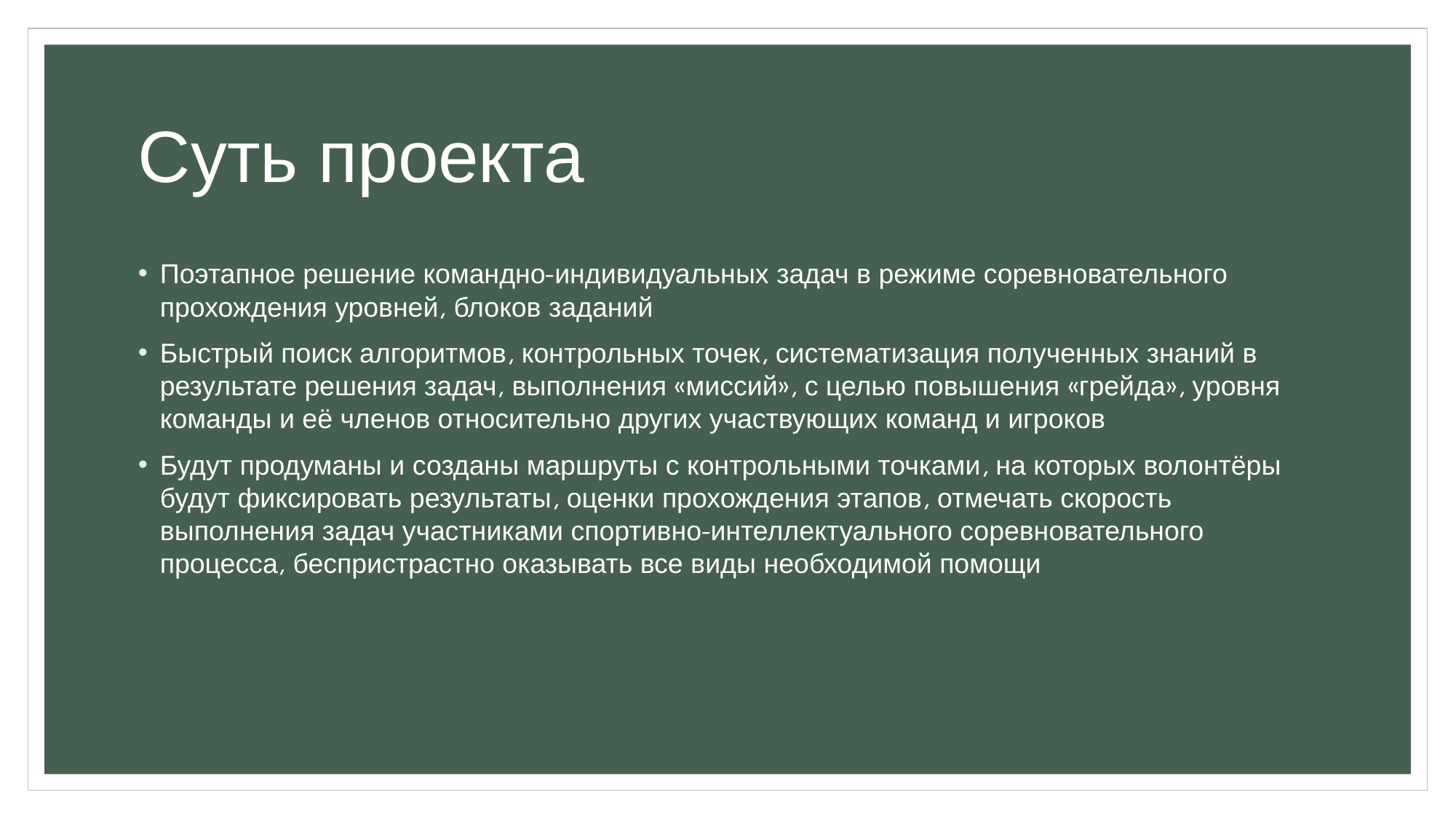

# Суть проекта
Поэтапное решение командно-индивидуальных задач в режиме соревновательного прохождения уровней, блоков заданий
Быстрый поиск алгоритмов, контрольных точек, систематизация полученных знаний в результате решения задач, выполнения «миссий», с целью повышения «грейда», уровня команды и её членов относительно других участвующих команд и игроков
Будут продуманы и созданы маршруты с контрольными точками, на которых волонтёры будут фиксировать результаты, оценки прохождения этапов, отмечать скорость выполнения задач участниками спортивно-интеллектуального соревновательного процесса, беспристрастно оказывать все виды необходимой помощи